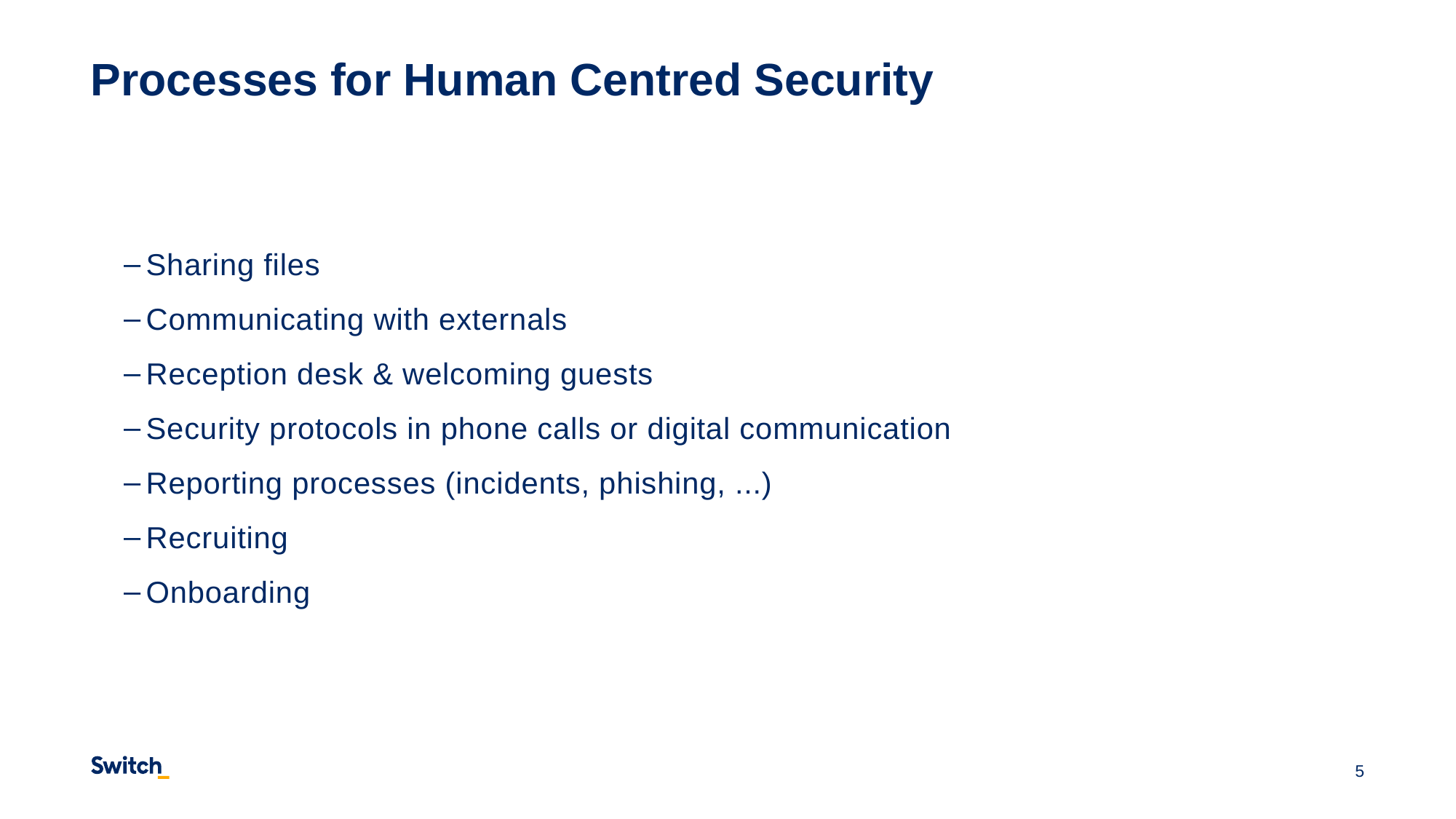

# Processes for Human Centred Security
Sharing files
Communicating with externals
Reception desk & welcoming guests
Security protocols in phone calls or digital communication
Reporting processes (incidents, phishing, ...)
Recruiting
Onboarding

5